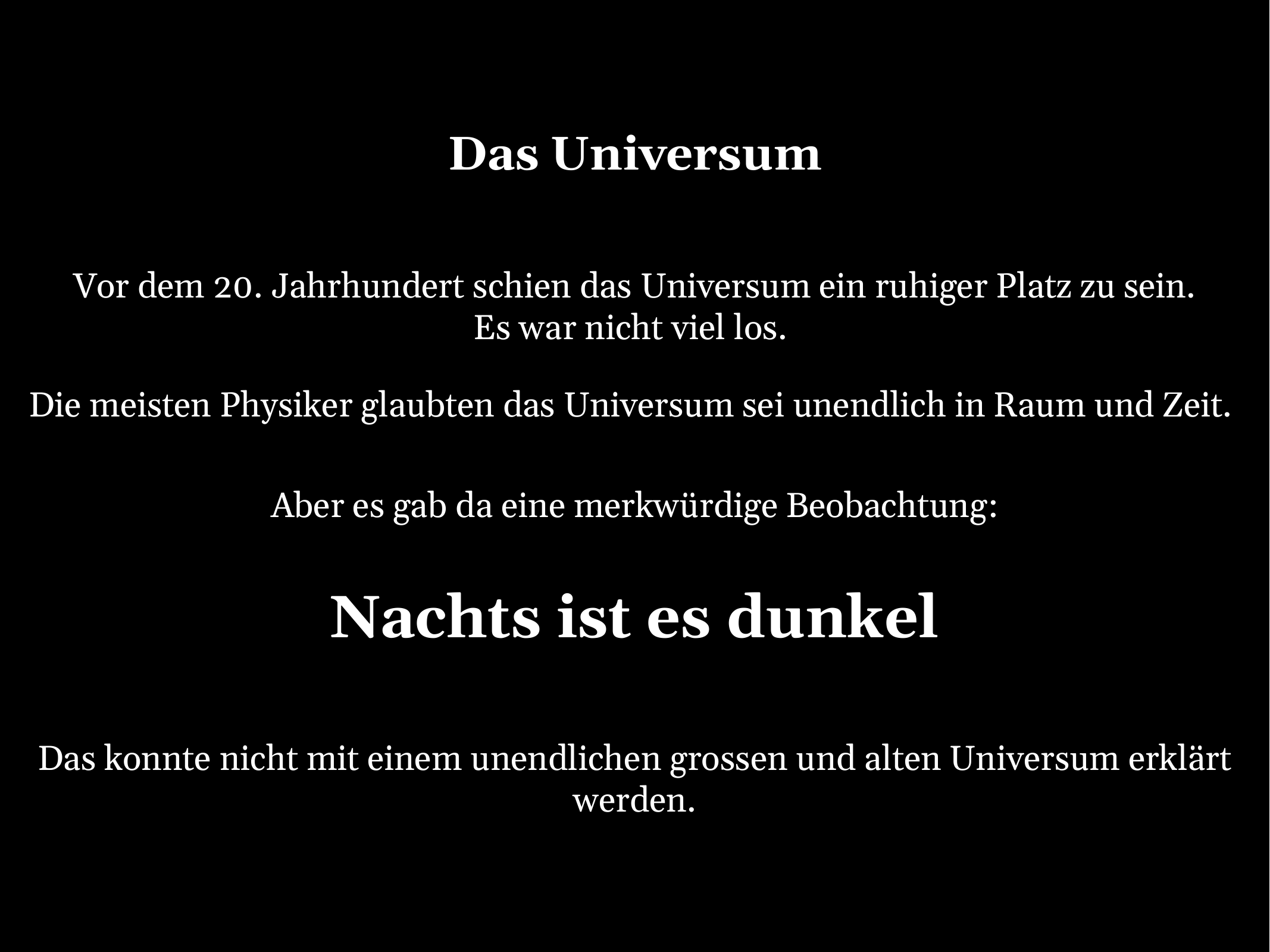

Das Universum
Vor dem 20. Jahrhundert schien das Universum ein ruhiger Platz zu sein.
Es war nicht viel los.
Die meisten Physiker glaubten das Universum sei unendlich in Raum und Zeit.
Aber es gab da eine merkwürdige Beobachtung:
Nachts ist es dunkel
Das konnte nicht mit einem unendlichen grossen und alten Universum erklärt werden.